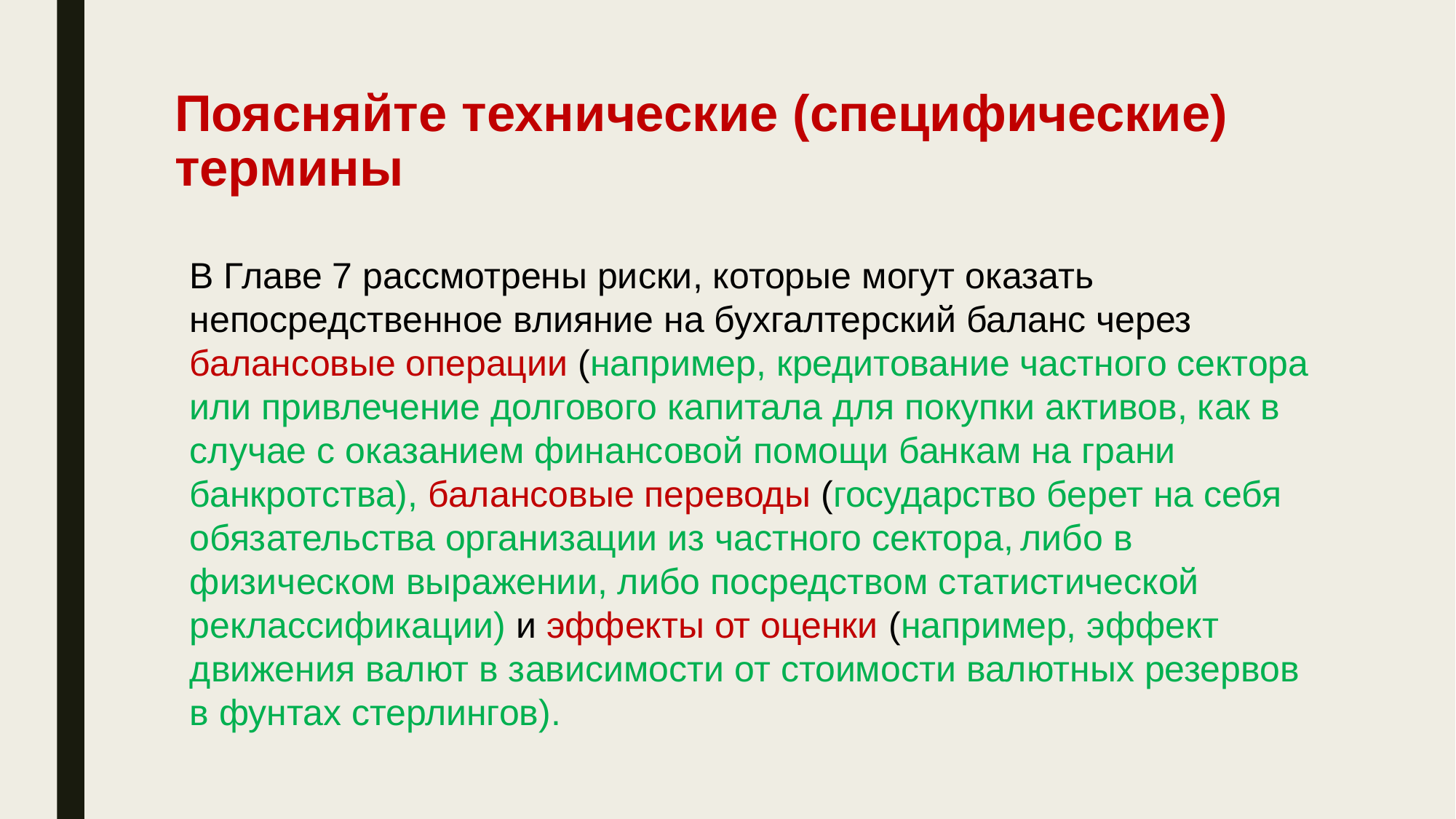

# Поясняйте технические (специфические) термины

В Главе 7 рассмотрены риски, которые могут оказать непосредственное влияние на бухгалтерский баланс через балансовые операции (например, кредитование частного сектора или привлечение долгового капитала для покупки активов, как в случае с оказанием финансовой помощи банкам на грани банкротства), балансовые переводы (государство берет на себя обязательства организации из частного сектора, либо в физическом выражении, либо посредством статистической реклассификации) и эффекты от оценки (например, эффект движения валют в зависимости от стоимости валютных резервов в фунтах стерлингов).